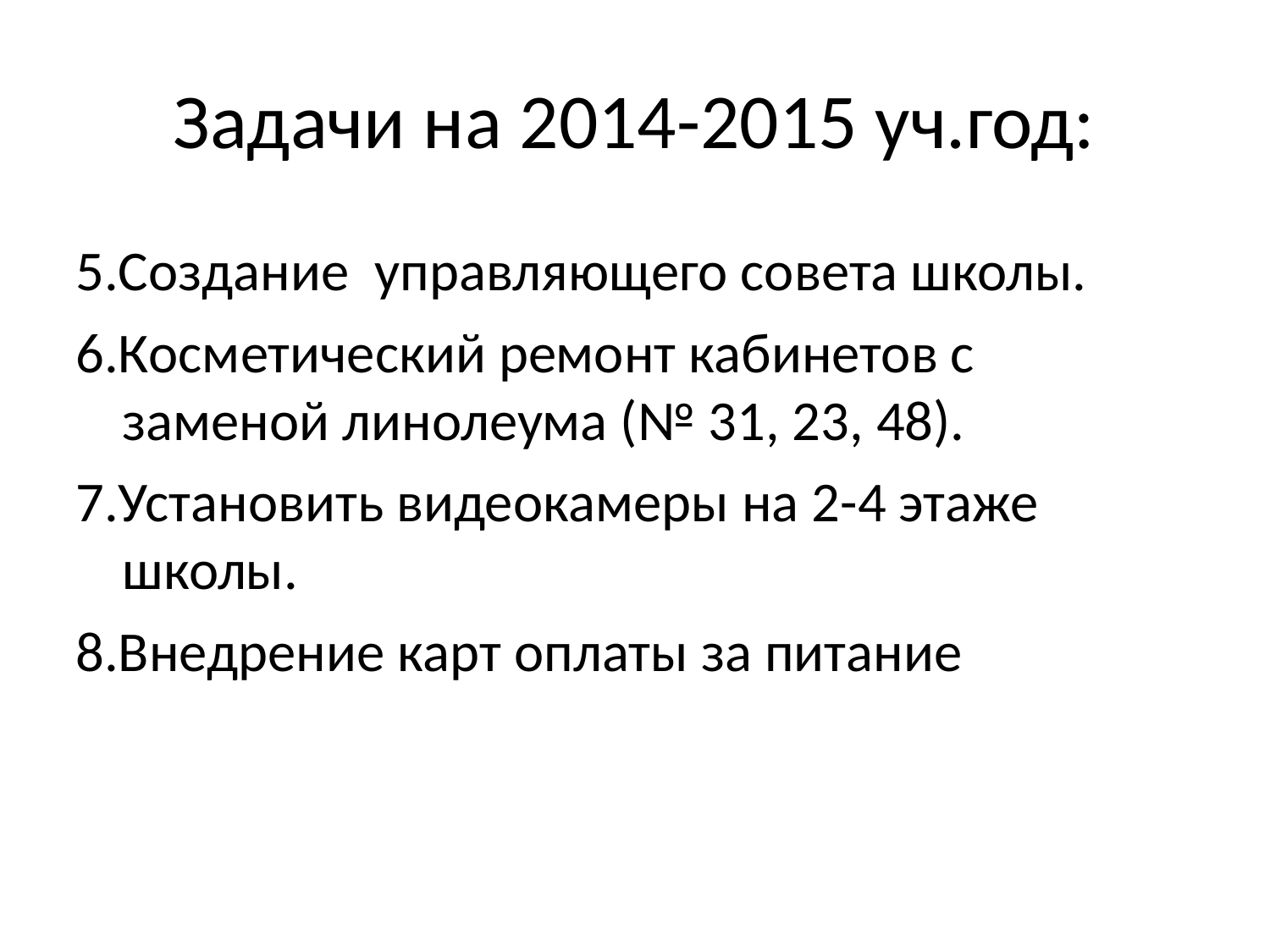

Задачи на 2014-2015 уч.год:
5.Создание  управляющего совета школы.
6.Косметический ремонт кабинетов с заменой линолеума (№ 31, 23, 48).
7.Установить видеокамеры на 2-4 этаже школы.
8.Внедрение карт оплаты за питание